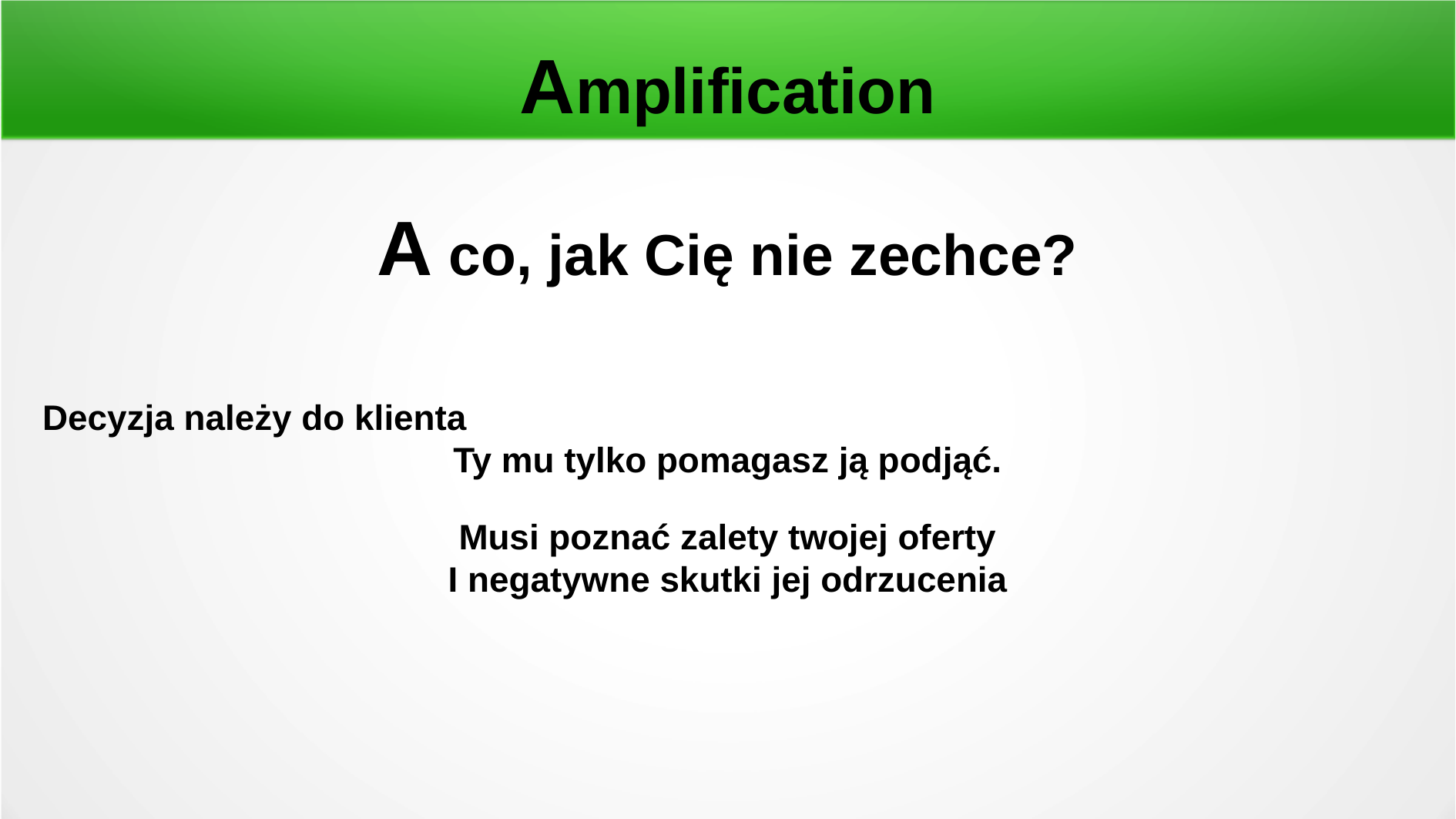

Amplification

A co, jak Cię nie zechce?

Decyzja należy do klienta
Ty mu tylko pomagasz ją podjąć.

Musi poznać zalety twojej oferty
I negatywne skutki jej odrzucenia